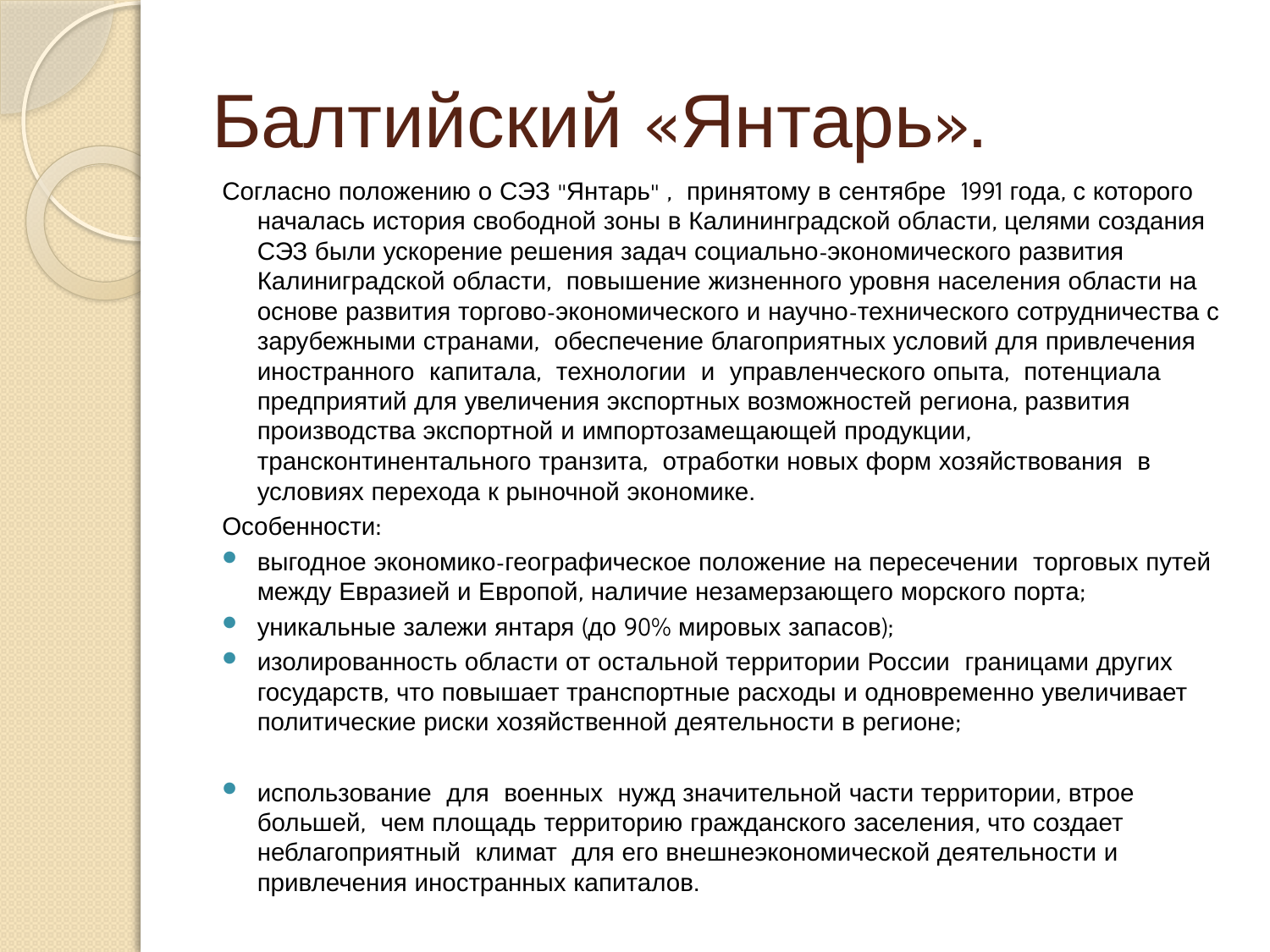

# Балтийский «Янтарь».
Согласно положению о СЭЗ "Янтарь" ,  принятому в сентябре  1991 года, с которого началась история свободной зоны в Калининградской области, целями создания СЭЗ были ускорение решения задач социально-экономического развития Калиниградской области,  повышение жизненного уровня населения области на основе развития торгово-экономического и научно-технического сотрудничества с зарубежными странами,  обеспечение благоприятных условий для привлечения иностранного  капитала,  технологии  и  управленческого опыта,  потенциала предприятий для увеличения экспортных возможностей региона, развития производства экспортной и импортозамещающей продукции,  трансконтинентального транзита,  отработки новых форм хозяйствования  в условиях перехода к рыночной экономике.
Особенности:
выгодное экономико-географическое положение на пересечении  торговых путей между Евразией и Европой, наличие незамерзающего морского порта;
уникальные залежи янтаря (до 90% мировых запасов);
изолированность области от остальной территории России  границами других государств, что повышает транспортные расходы и одновременно увеличивает политические риски хозяйственной деятельности в регионе;

использование  для  военных  нужд значительной части территории, втрое большей,  чем площадь территорию гражданского заселения, что создает  неблагоприятный  климат  для его внешнеэкономической деятельности и привлечения иностранных капиталов.